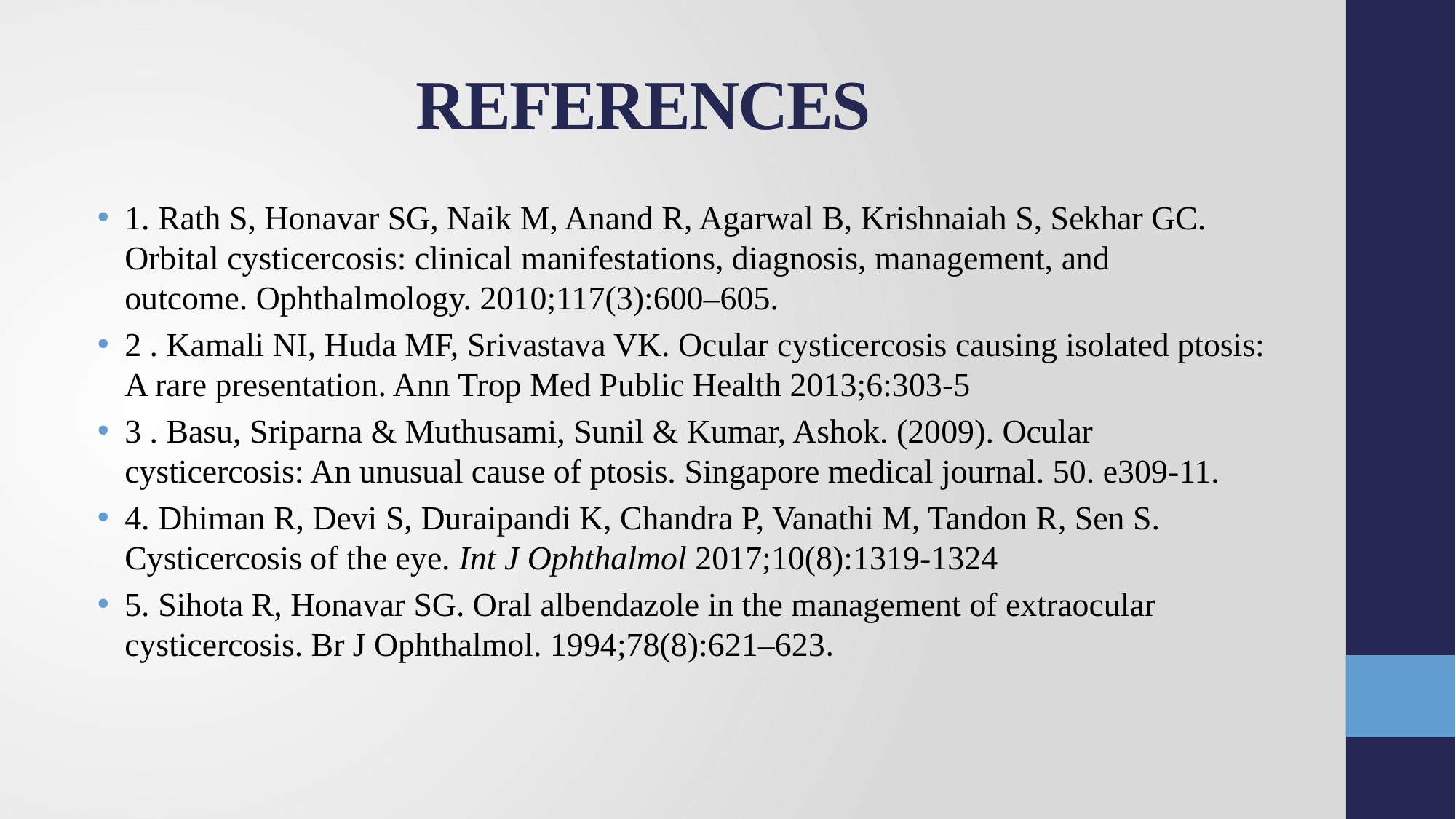

# REFERENCES
1. Rath S, Honavar SG, Naik M, Anand R, Agarwal B, Krishnaiah S, Sekhar GC. Orbital cysticercosis: clinical manifestations, diagnosis, management, and outcome. Ophthalmology. 2010;117(3):600–605.
2 . Kamali NI, Huda MF, Srivastava VK. Ocular cysticercosis causing isolated ptosis: A rare presentation. Ann Trop Med Public Health 2013;6:303-5
3 . Basu, Sriparna & Muthusami, Sunil & Kumar, Ashok. (2009). Ocular cysticercosis: An unusual cause of ptosis. Singapore medical journal. 50. e309-11.
4. Dhiman R, Devi S, Duraipandi K, Chandra P, Vanathi M, Tandon R, Sen S. Cysticercosis of the eye. Int J Ophthalmol 2017;10(8):1319-1324
5. Sihota R, Honavar SG. Oral albendazole in the management of extraocular cysticercosis. Br J Ophthalmol. 1994;78(8):621–623.